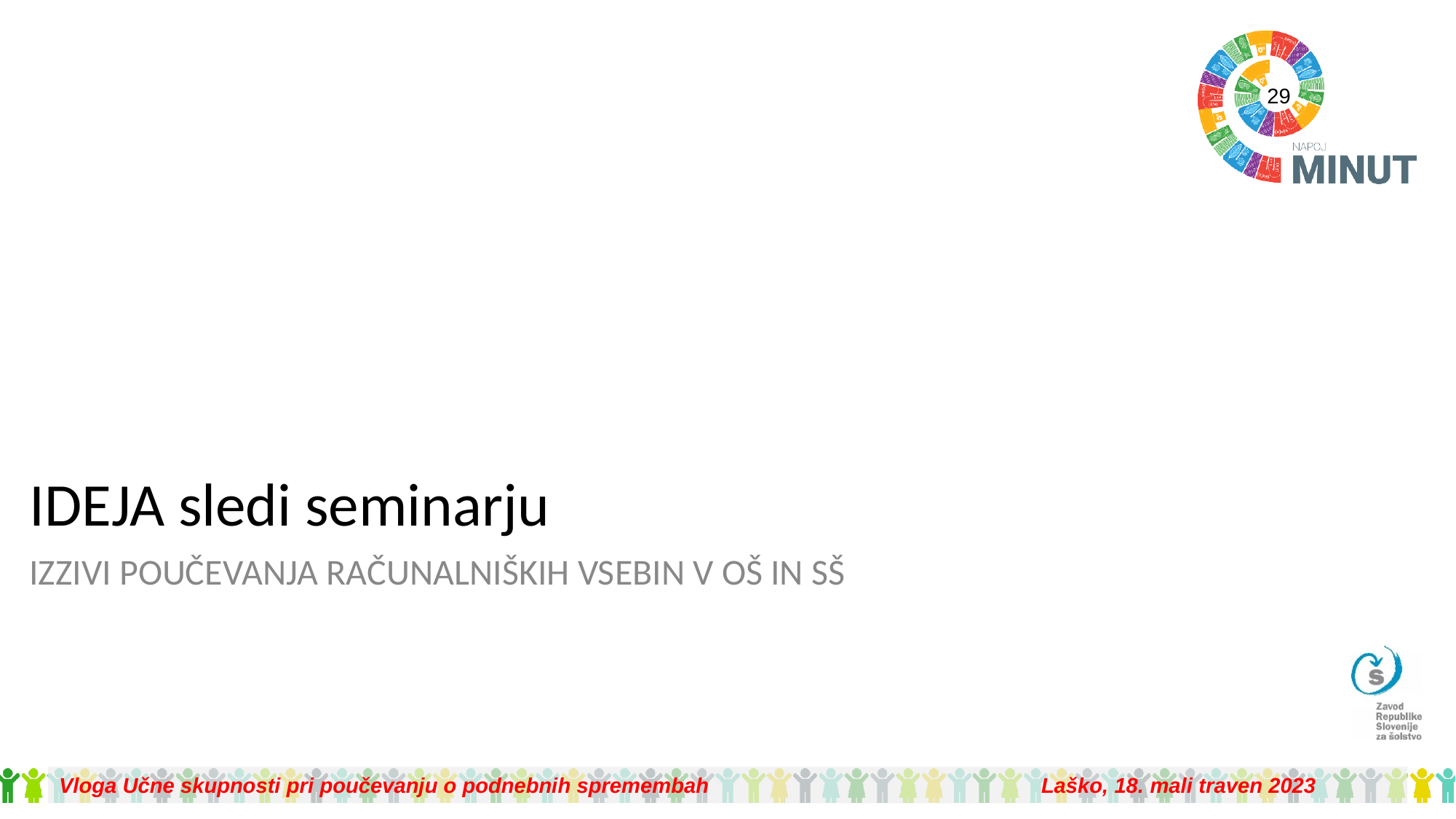

# IDEJA sledi seminarju
IZZIVI POUČEVANJA RAČUNALNIŠKIH VSEBIN V OŠ IN SŠ